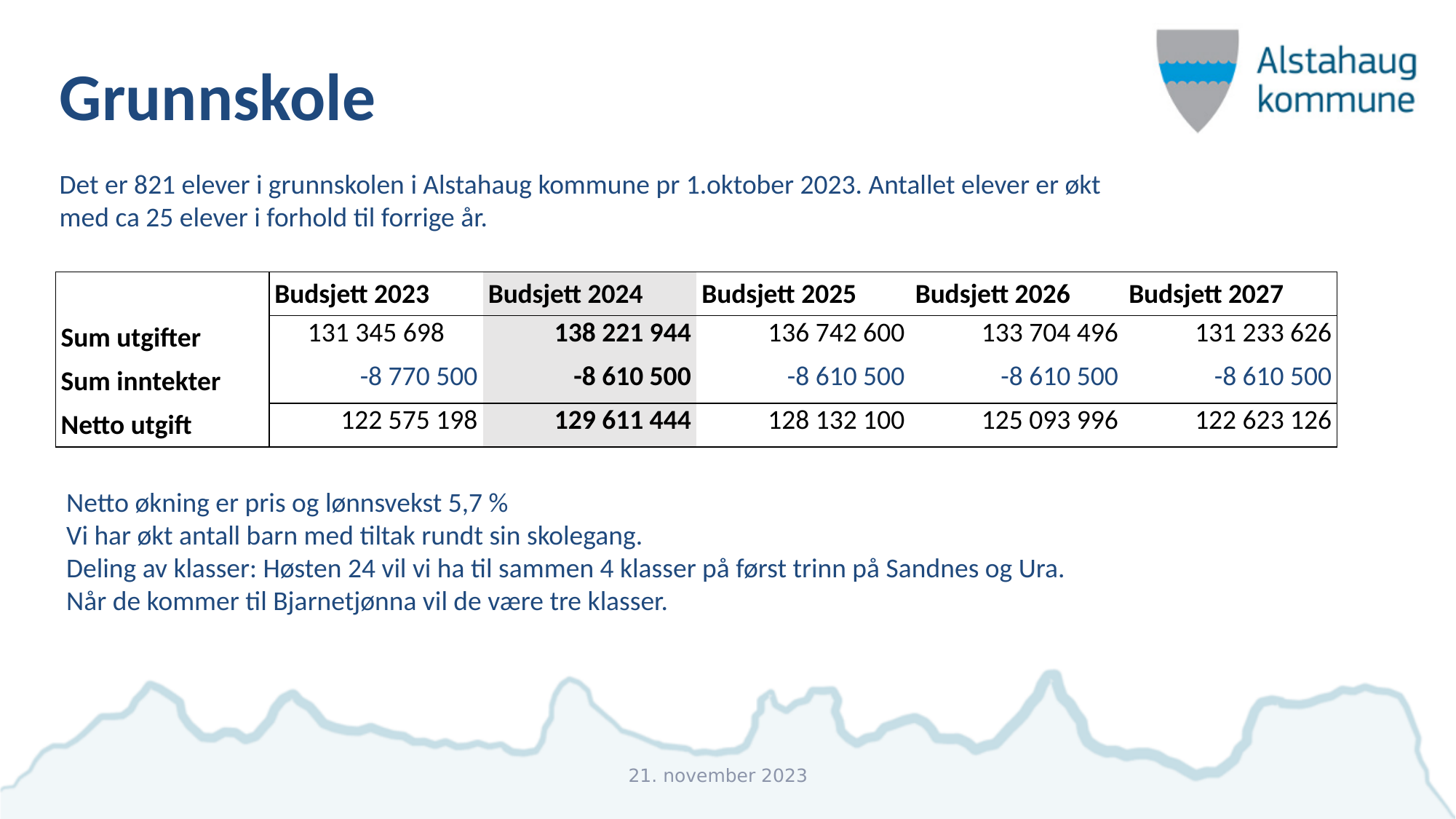

Grunnskole

Det er 821 elever i grunnskolen i Alstahaug kommune pr 1.oktober 2023. Antallet elever er økt med ca 25 elever i forhold til forrige år.
|  | Budsjett 2023 | Budsjett 2024 | Budsjett 2025 | Budsjett 2026 | Budsjett 2027 |
| --- | --- | --- | --- | --- | --- |
| Sum utgifter | 131 345 698 | 138 221 944 | 136 742 600 | 133 704 496 | 131 233 626 |
| Sum inntekter | -8 770 500 | -8 610 500 | -8 610 500 | -8 610 500 | -8 610 500 |
| Netto utgift | 122 575 198 | 129 611 444 | 128 132 100 | 125 093 996 | 122 623 126 |
Netto økning er pris og lønnsvekst 5,7 %
Vi har økt antall barn med tiltak rundt sin skolegang.
Deling av klasser: Høsten 24 vil vi ha til sammen 4 klasser på først trinn på Sandnes og Ura.
Når de kommer til Bjarnetjønna vil de være tre klasser.
21. november 2023